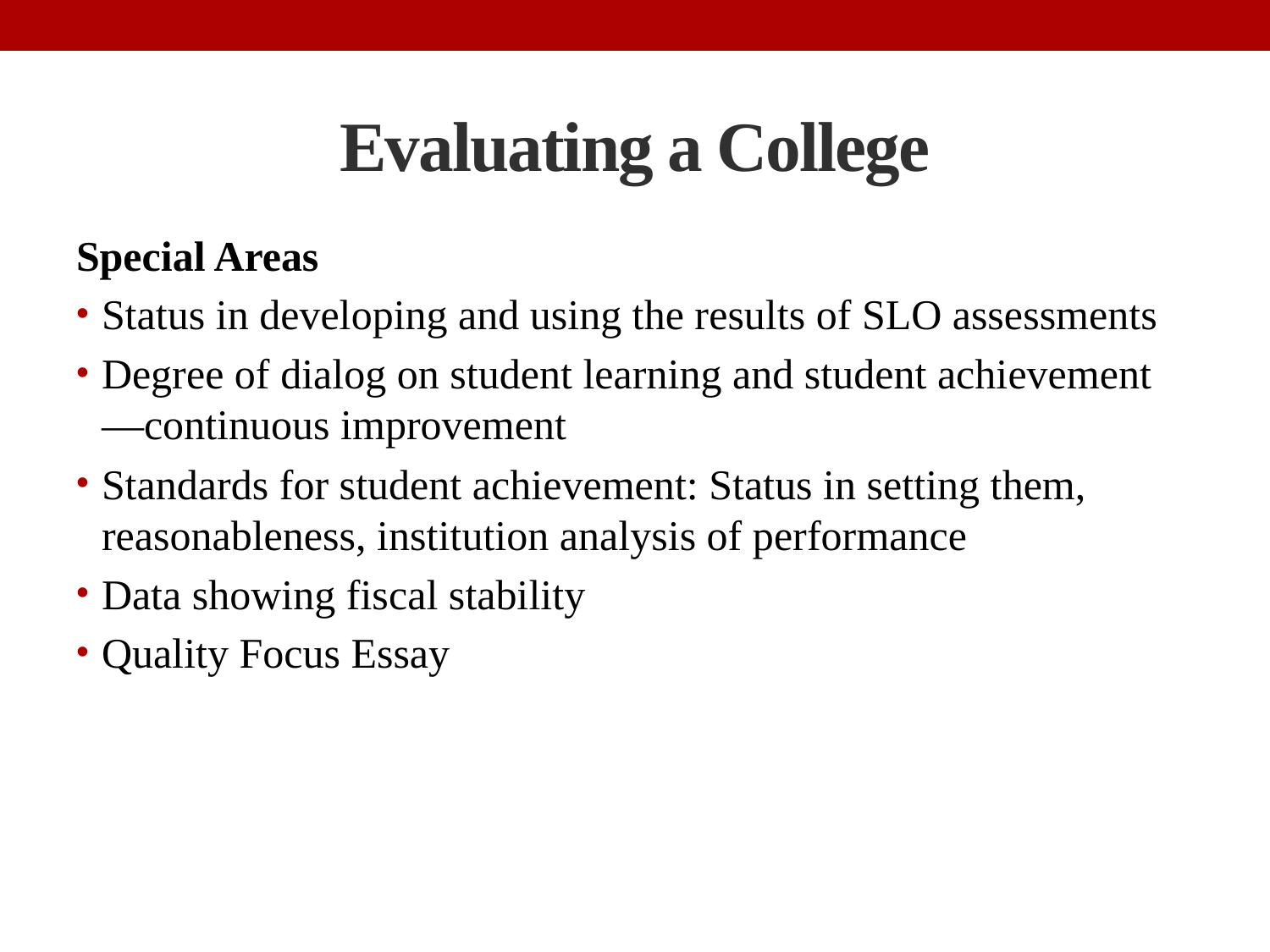

# Evaluating a College
Special Areas
Status in developing and using the results of SLO assessments
Degree of dialog on student learning and student achievement—continuous improvement
Standards for student achievement: Status in setting them, reasonableness, institution analysis of performance
Data showing fiscal stability
Quality Focus Essay